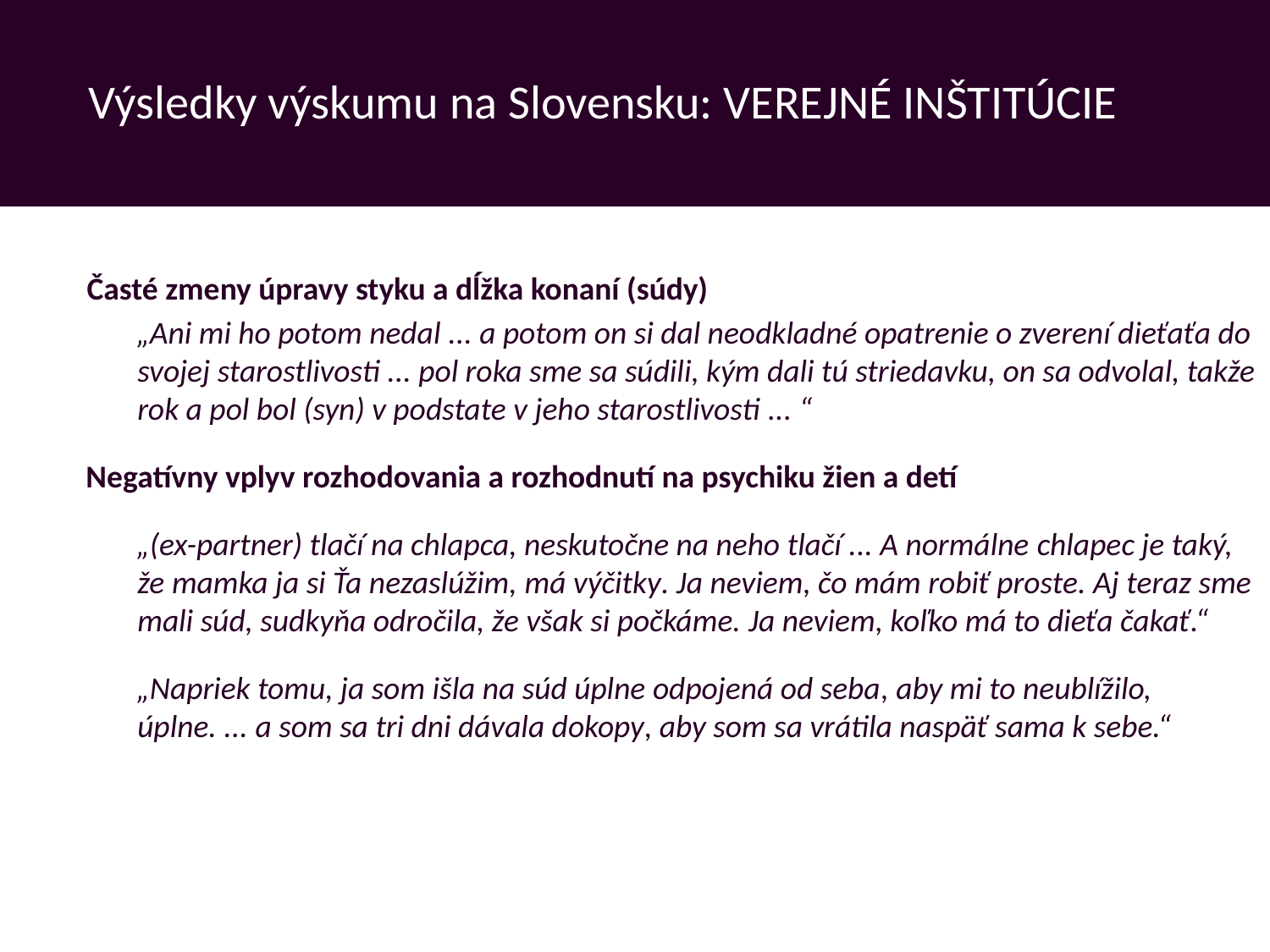

Výsledky výskumu na Slovensku: VEREJNÉ INŠTITÚCIE
Časté zmeny úpravy styku a dĺžka konaní (súdy)
„Ani mi ho potom nedal ... a potom on si dal neodkladné opatrenie o zverení dieťaťa do svojej starostlivosti ... pol roka sme sa súdili, kým dali tú striedavku, on sa odvolal, takže rok a pol bol (syn) v podstate v jeho starostlivosti ... “

Negatívny vplyv rozhodovania a rozhodnutí na psychiku žien a detí

„(ex-partner) tlačí na chlapca, neskutočne na neho tlačí ... A normálne chlapec je taký, že mamka ja si Ťa nezaslúžim, má výčitky. Ja neviem, čo mám robiť proste. Aj teraz sme mali súd, sudkyňa odročila, že však si počkáme. Ja neviem, koľko má to dieťa čakať.“

„Napriek tomu, ja som išla na súd úplne odpojená od seba, aby mi to neublížilo, úplne. ... a som sa tri dni dávala dokopy, aby som sa vrátila naspäť sama k sebe.“